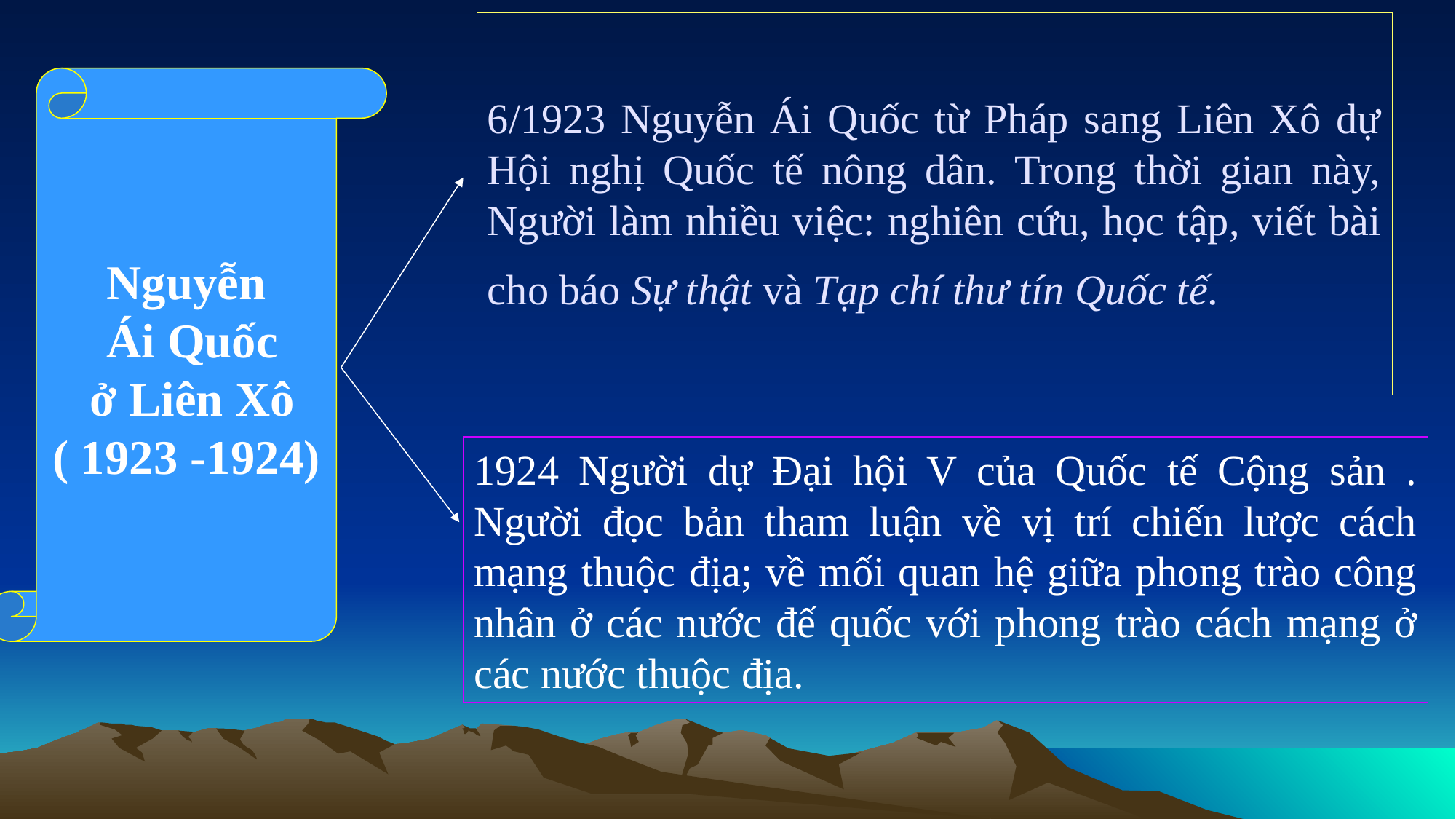

# 6/1923 Nguyễn Ái Quốc từ Pháp sang Liên Xô dự Hội nghị Quốc tế nông dân. Trong thời gian này, Người làm nhiều việc: nghiên cứu, học tập, viết bài cho báo Sự thật và Tạp chí thư tín Quốc tế.
Nguyễn
 Ái Quốc
 ở Liên Xô
( 1923 -1924)

1924 Người dự Đại hội V của Quốc tế Cộng sản . Người đọc bản tham luận về vị trí chiến lược cách mạng thuộc địa; về mối quan hệ giữa phong trào công nhân ở các nước đế quốc với phong trào cách mạng ở các nước thuộc địa.